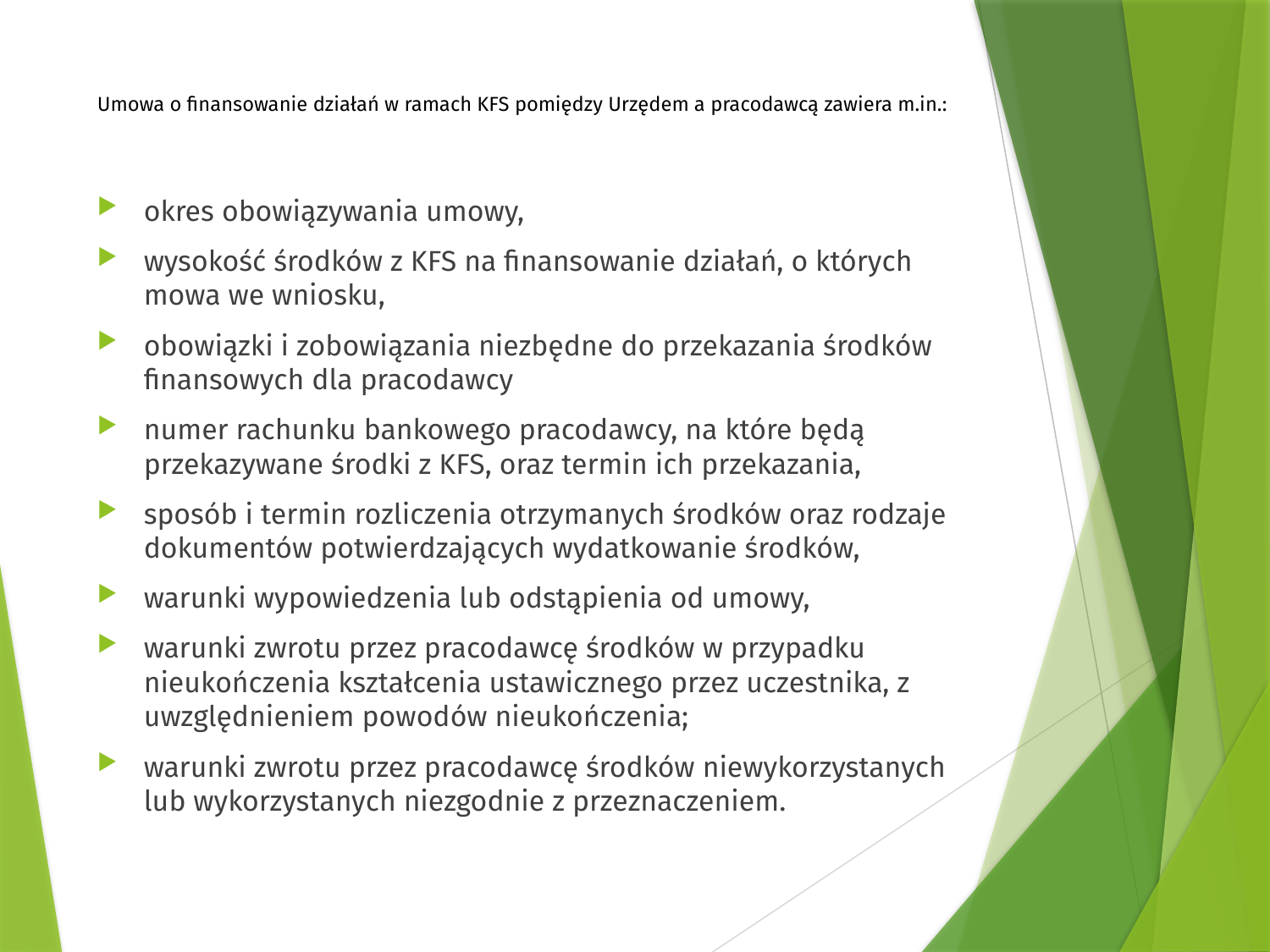

# Umowa o finansowanie działań w ramach KFS pomiędzy Urzędem a pracodawcą zawiera m.in.:
okres obowiązywania umowy,
wysokość środków z KFS na finansowanie działań, o których mowa we wniosku,
obowiązki i zobowiązania niezbędne do przekazania środków finansowych dla pracodawcy
numer rachunku bankowego pracodawcy, na które będą przekazywane środki z KFS, oraz termin ich przekazania,
sposób i termin rozliczenia otrzymanych środków oraz rodzaje dokumentów potwierdzających wydatkowanie środków,
warunki wypowiedzenia lub odstąpienia od umowy,
warunki zwrotu przez pracodawcę środków w przypadku nieukończenia kształcenia ustawicznego przez uczestnika, z uwzględnieniem powodów nieukończenia;
warunki zwrotu przez pracodawcę środków niewykorzystanych lub wykorzystanych niezgodnie z przeznaczeniem.